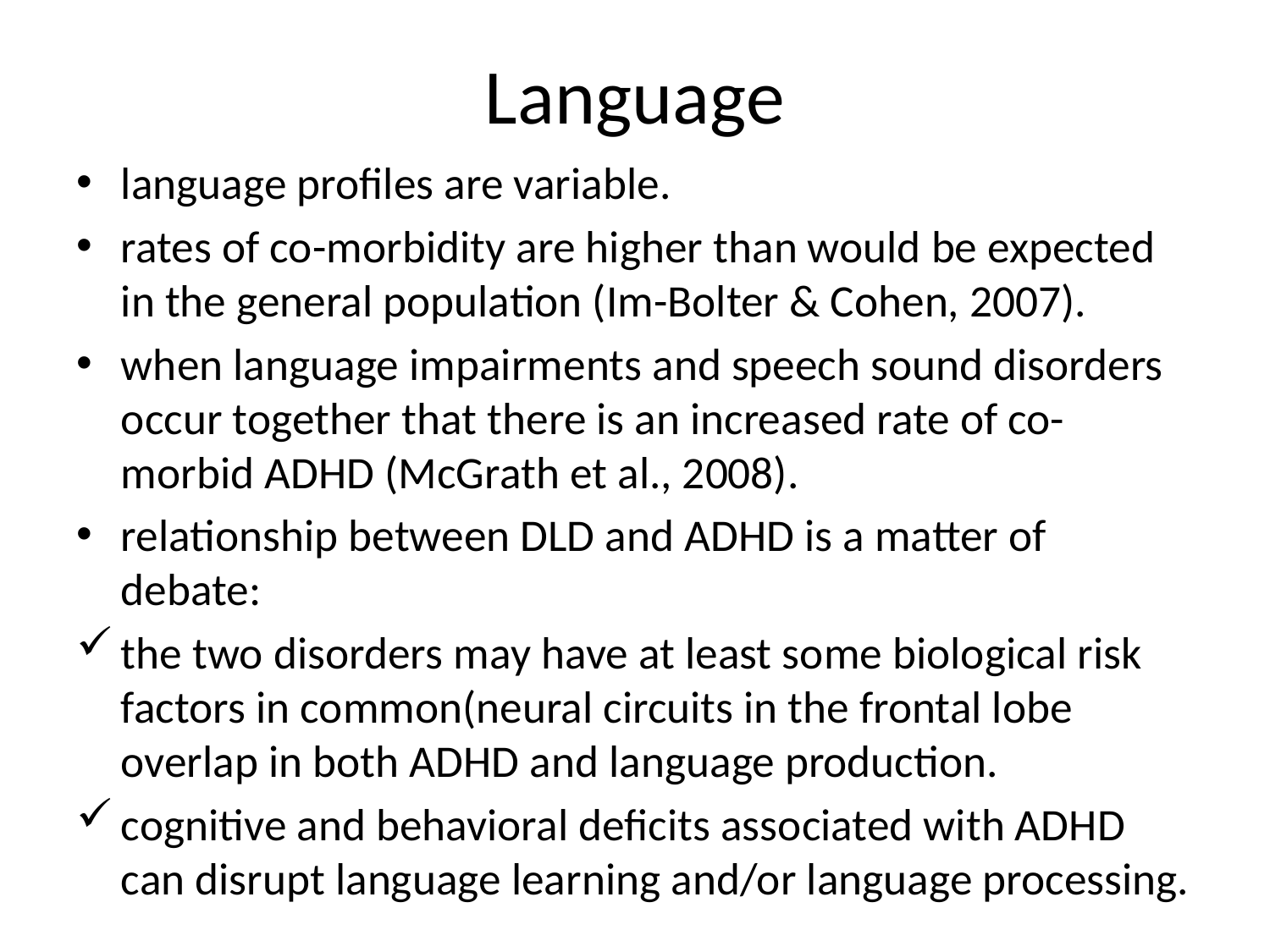

# Language
language profiles are variable.
rates of co-morbidity are higher than would be expected in the general population (Im-Bolter & Cohen, 2007).
when language impairments and speech sound disorders occur together that there is an increased rate of co-morbid ADHD (McGrath et al., 2008).
relationship between DLD and ADHD is a matter of debate:
the two disorders may have at least some biological risk factors in common(neural circuits in the frontal lobe overlap in both ADHD and language production.
cognitive and behavioral deficits associated with ADHD can disrupt language learning and/or language processing.